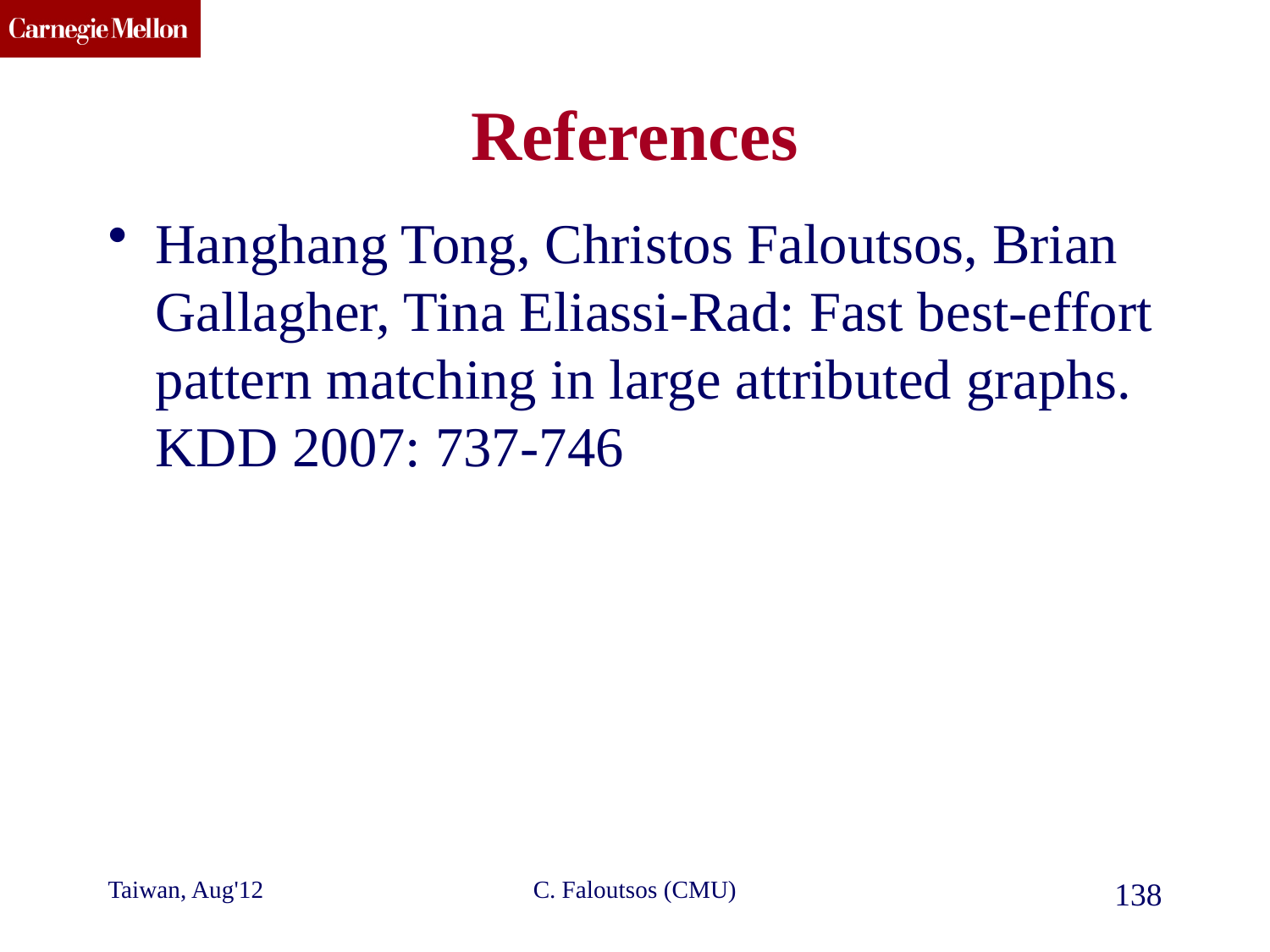

# References
Hanghang Tong, Christos Faloutsos, Brian Gallagher, Tina Eliassi-Rad: Fast best-effort pattern matching in large attributed graphs. KDD 2007: 737-746

Taiwan, Aug'12
C. Faloutsos (CMU)
138